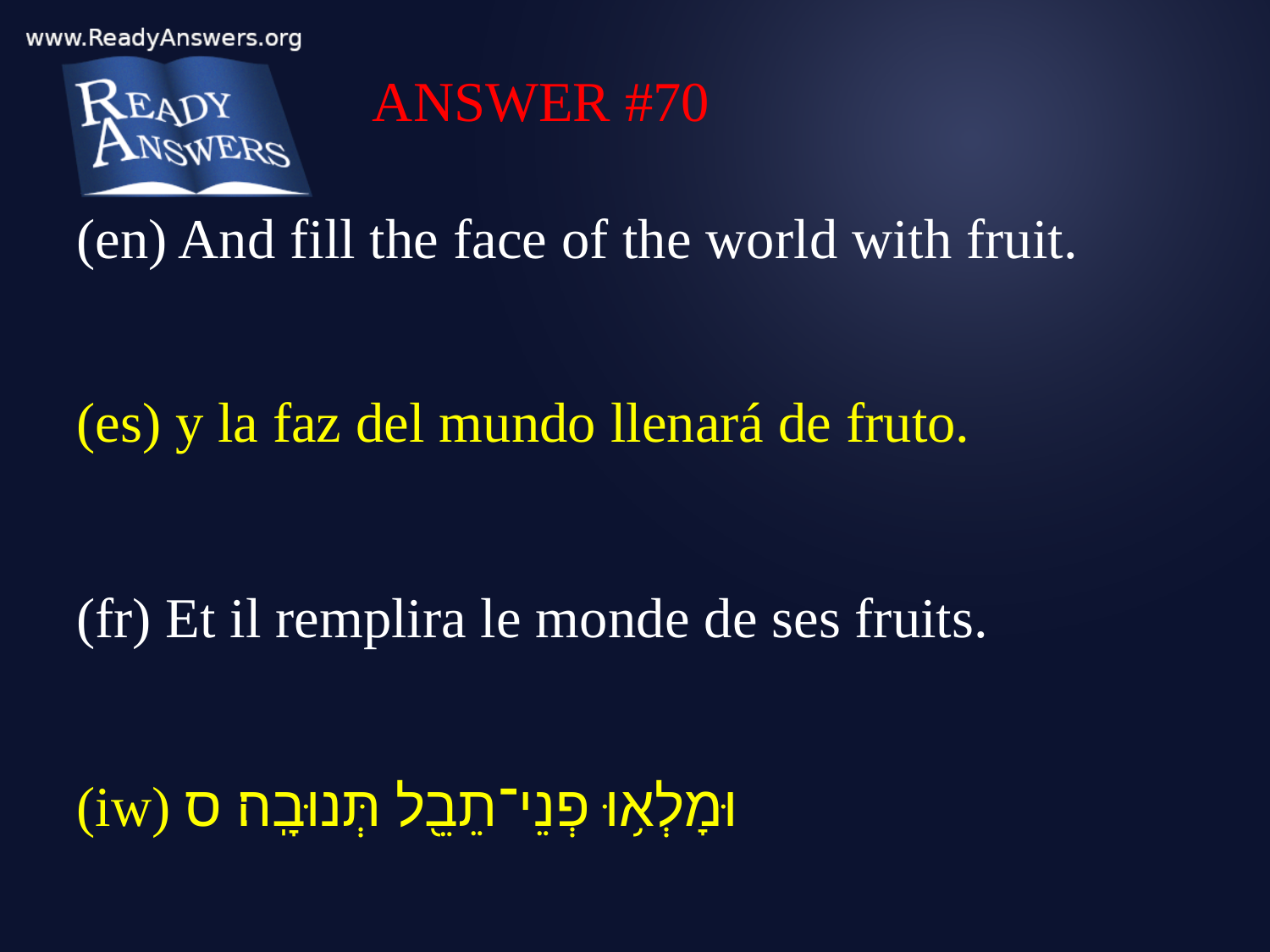

ANSWER #70
(en) And fill the face of the world with fruit.
(es) y la faz del mundo llenará de fruto.
(fr) Et il remplira le monde de ses fruits.
(iw) וּמָלְא֥וּ פְנֵי־תֵבֵ֖ל תְּנוּבָֽה׃ ס